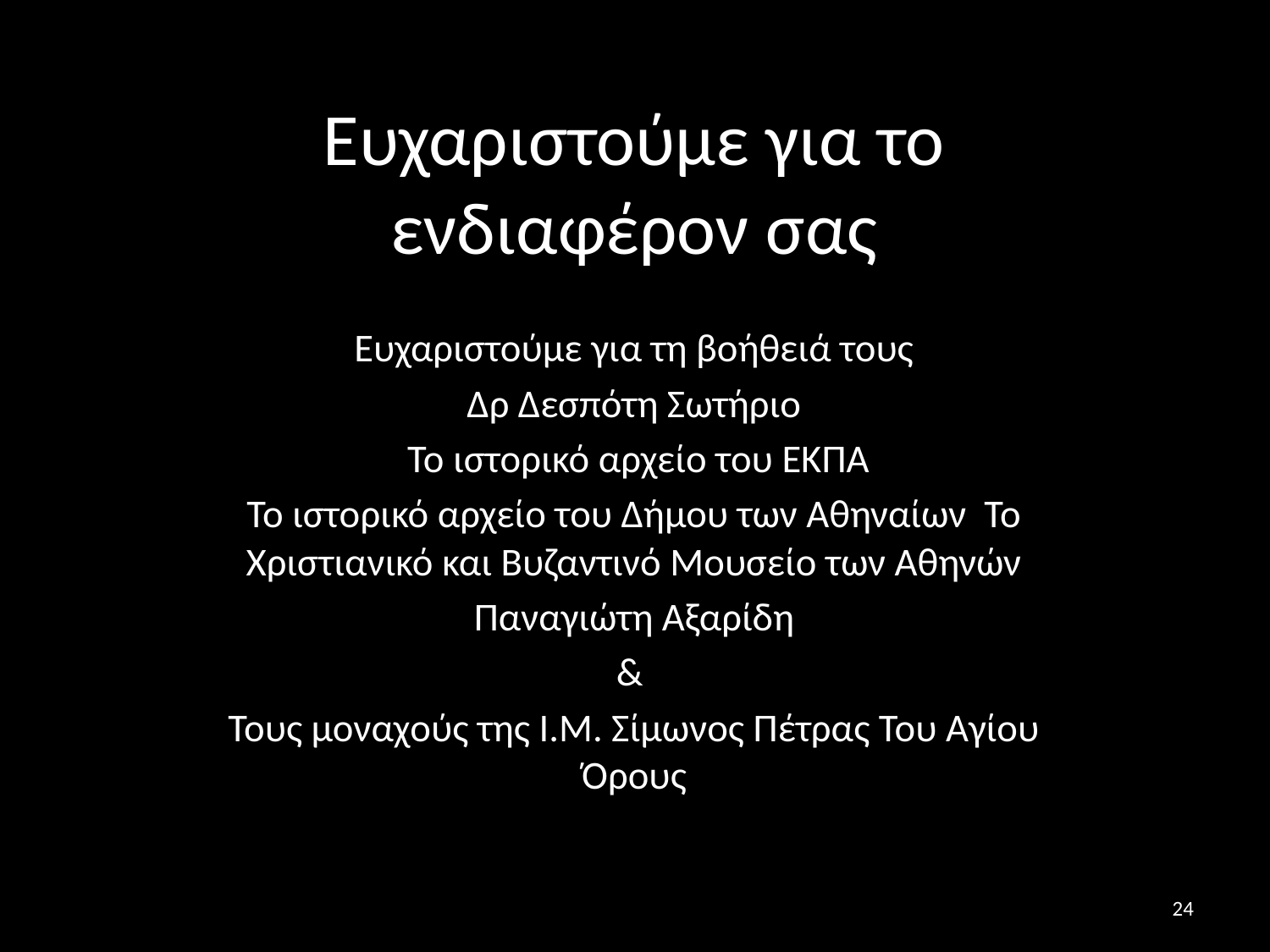

# Ευχαριστούμε για το ενδιαφέρον σας
Ευχαριστούμε για τη βοήθειά τους
Δρ Δεσπότη Σωτήριο
 Το ιστορικό αρχείο του ΕΚΠΑ
Το ιστορικό αρχείο του Δήμου των Αθηναίων  Το Χριστιανικό και Βυζαντινό Μουσείο των Αθηνών
Παναγιώτη Αξαρίδη
&
Τους μοναχούς της Ι.Μ. Σίμωνος Πέτρας Του Αγίου Όρους
24